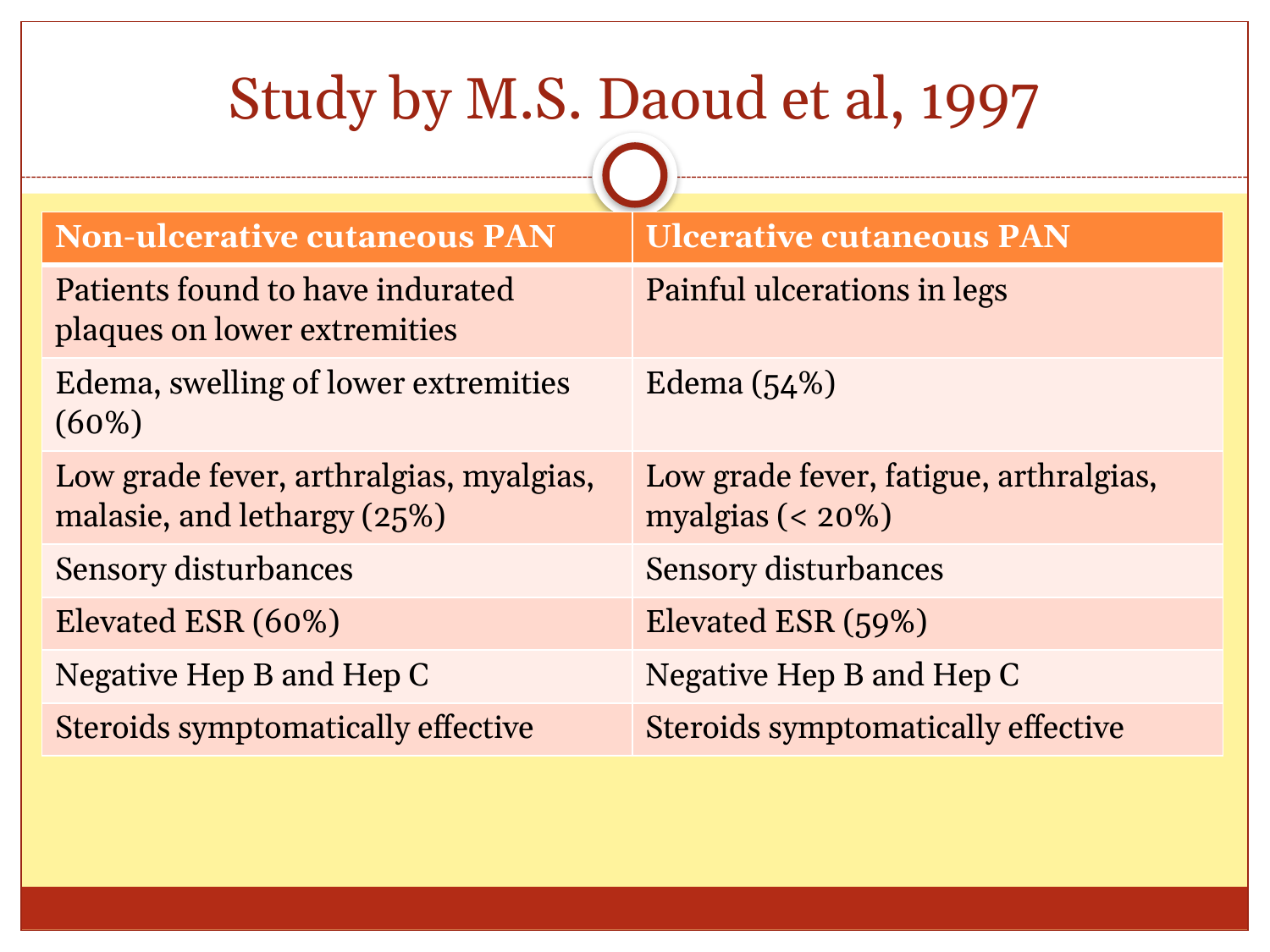

# Study by M.S. Daoud et al, 1997
| Non-ulcerative cutaneous PAN | Ulcerative cutaneous PAN |
| --- | --- |
| Patients found to have indurated plaques on lower extremities | Painful ulcerations in legs |
| Edema, swelling of lower extremities (60%) | Edema (54%) |
| Low grade fever, arthralgias, myalgias, malasie, and lethargy (25%) | Low grade fever, fatigue, arthralgias, myalgias (< 20%) |
| Sensory disturbances | Sensory disturbances |
| Elevated ESR (60%) | Elevated ESR (59%) |
| Negative Hep B and Hep C | Negative Hep B and Hep C |
| Steroids symptomatically effective | Steroids symptomatically effective |